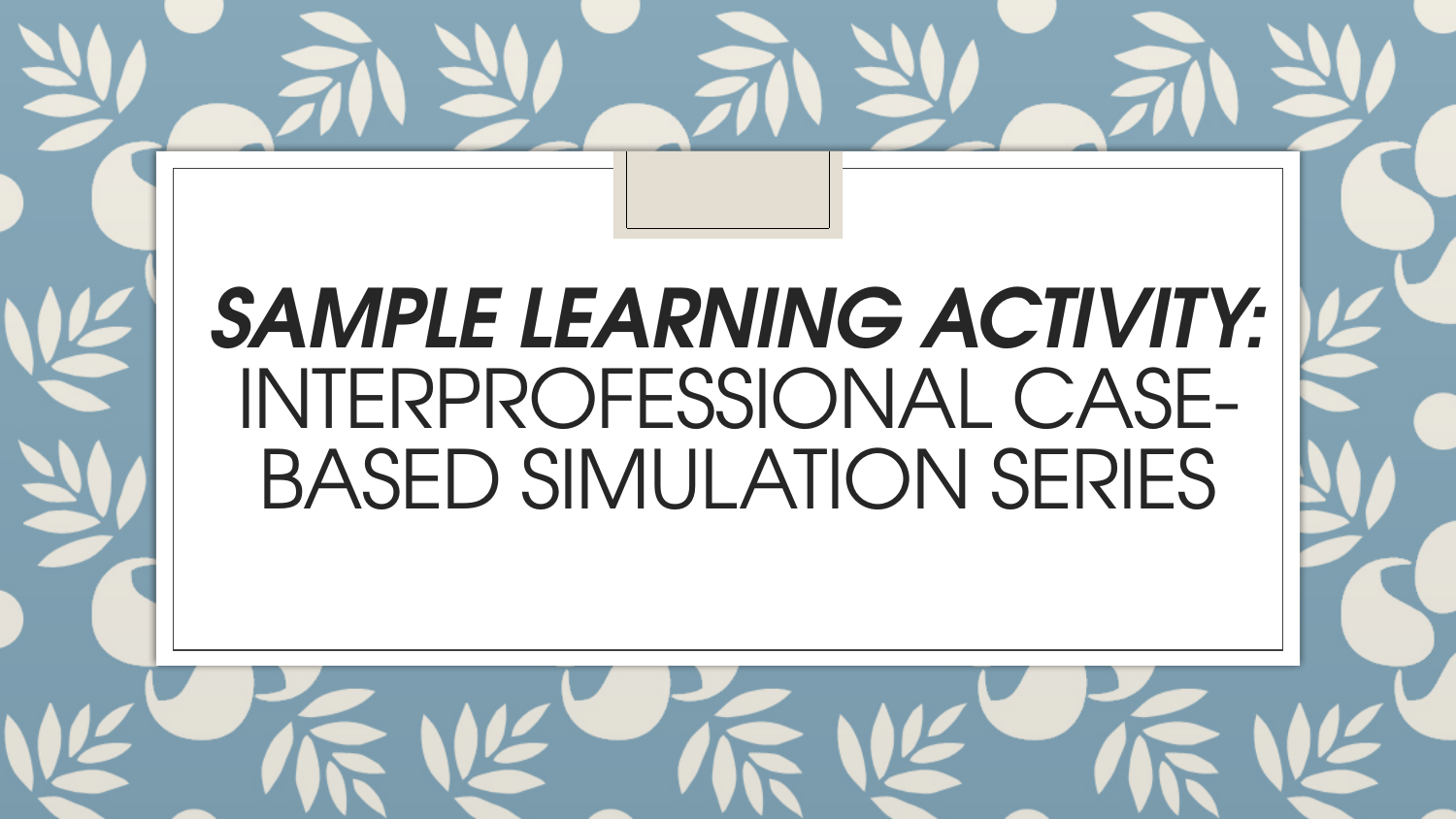

# Sample Learning activity: Interprofessional Case-Based Simulation series